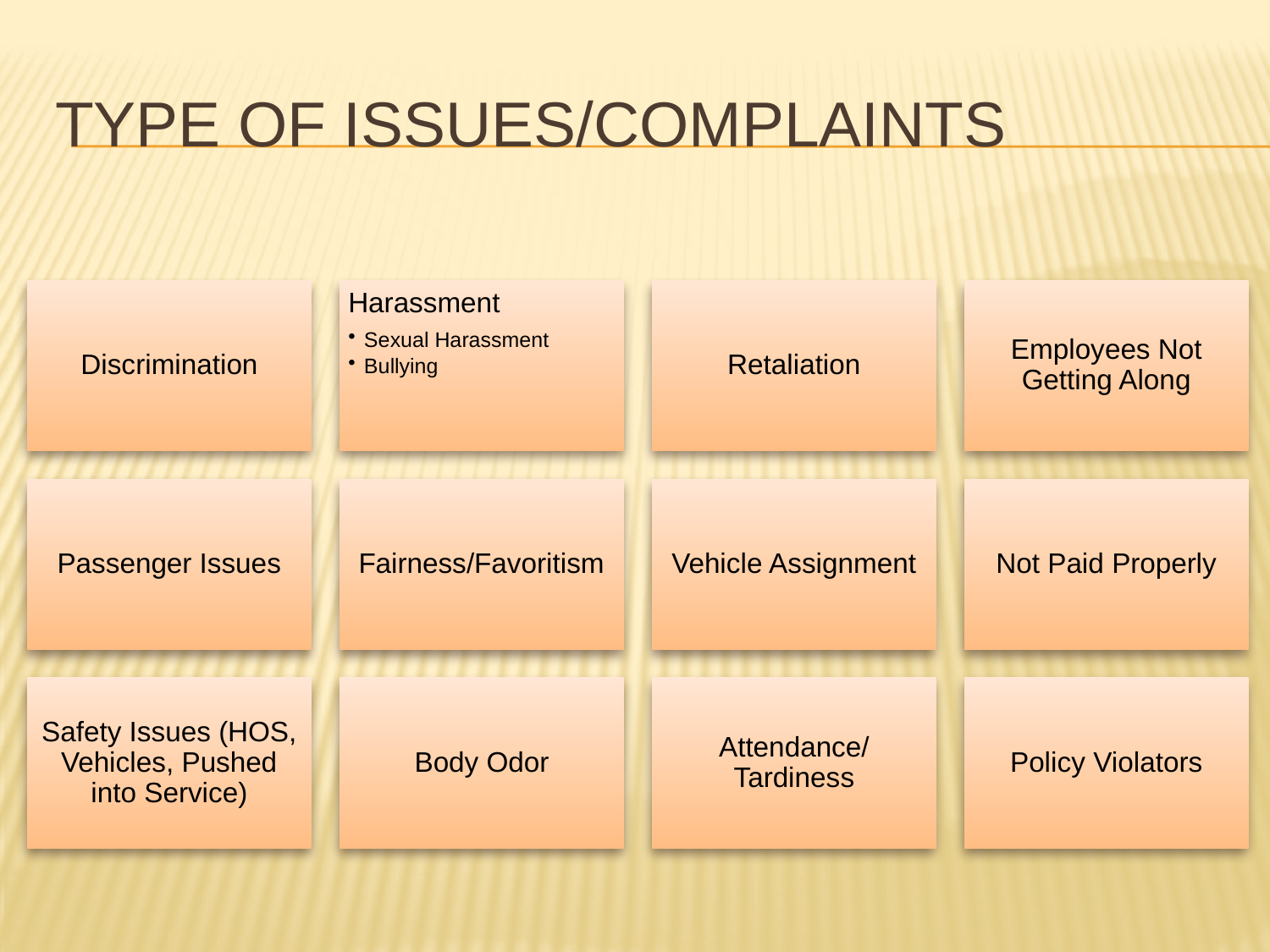

# Type of issues/Complaints
Discrimination
Harassment
Sexual Harassment
Bullying
Retaliation
Employees Not Getting Along
Passenger Issues
Fairness/Favoritism
Vehicle Assignment
Not Paid Properly
Safety Issues (HOS, Vehicles, Pushed into Service)
Body Odor
Attendance/Tardiness
Policy Violators